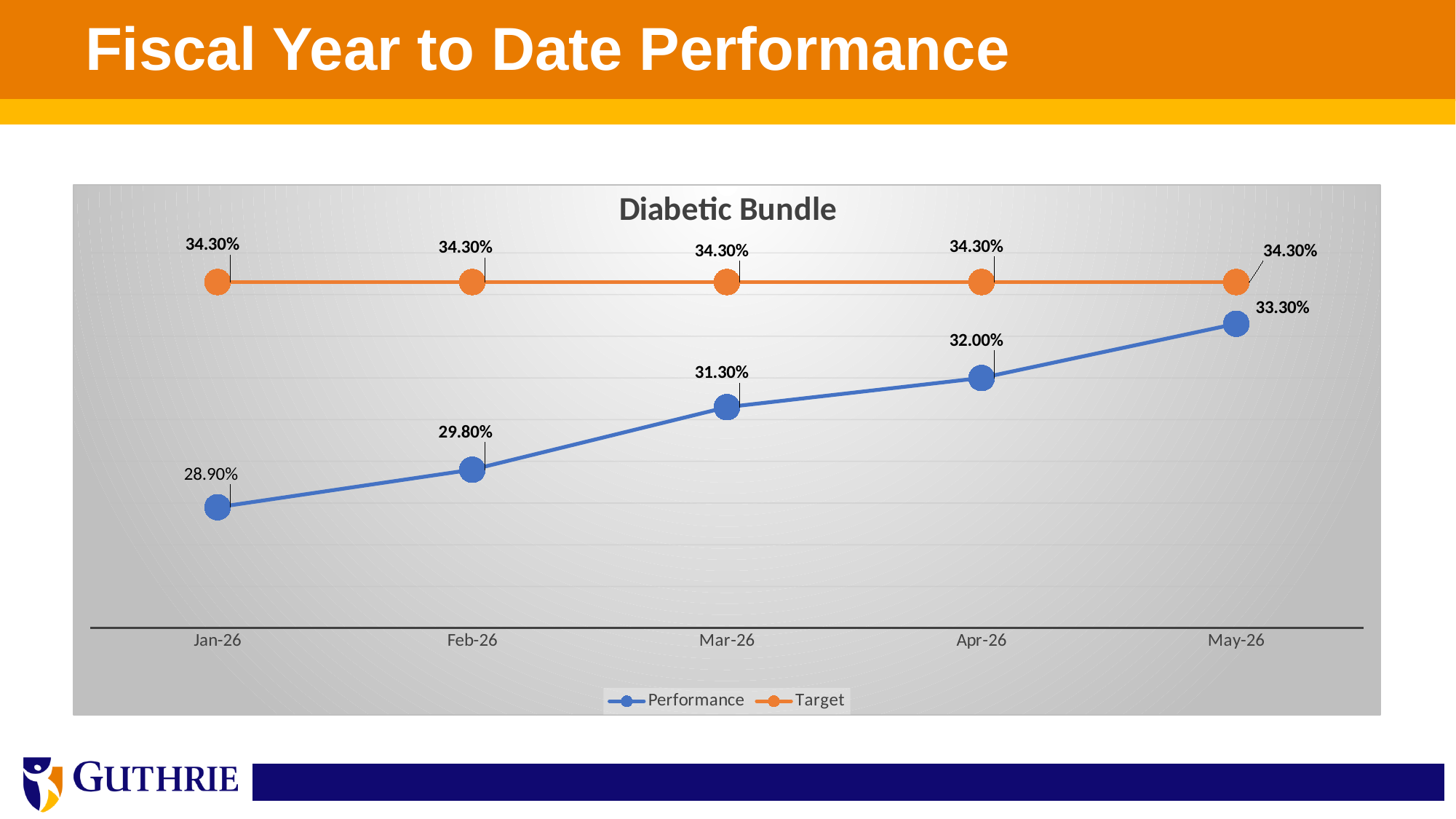

Fiscal Year to Date Performance

### Chart: Diabetic Bundle

| Category | Performance | Target |
|---|---|---|
| 46023 | 0.289 | 0.343 |
| 46054 | 0.298 | 0.343 |
| 46082 | 0.313 | 0.343 |
| 46113 | 0.32 | 0.343 |
| 46143 | 0.333 | 0.343 |